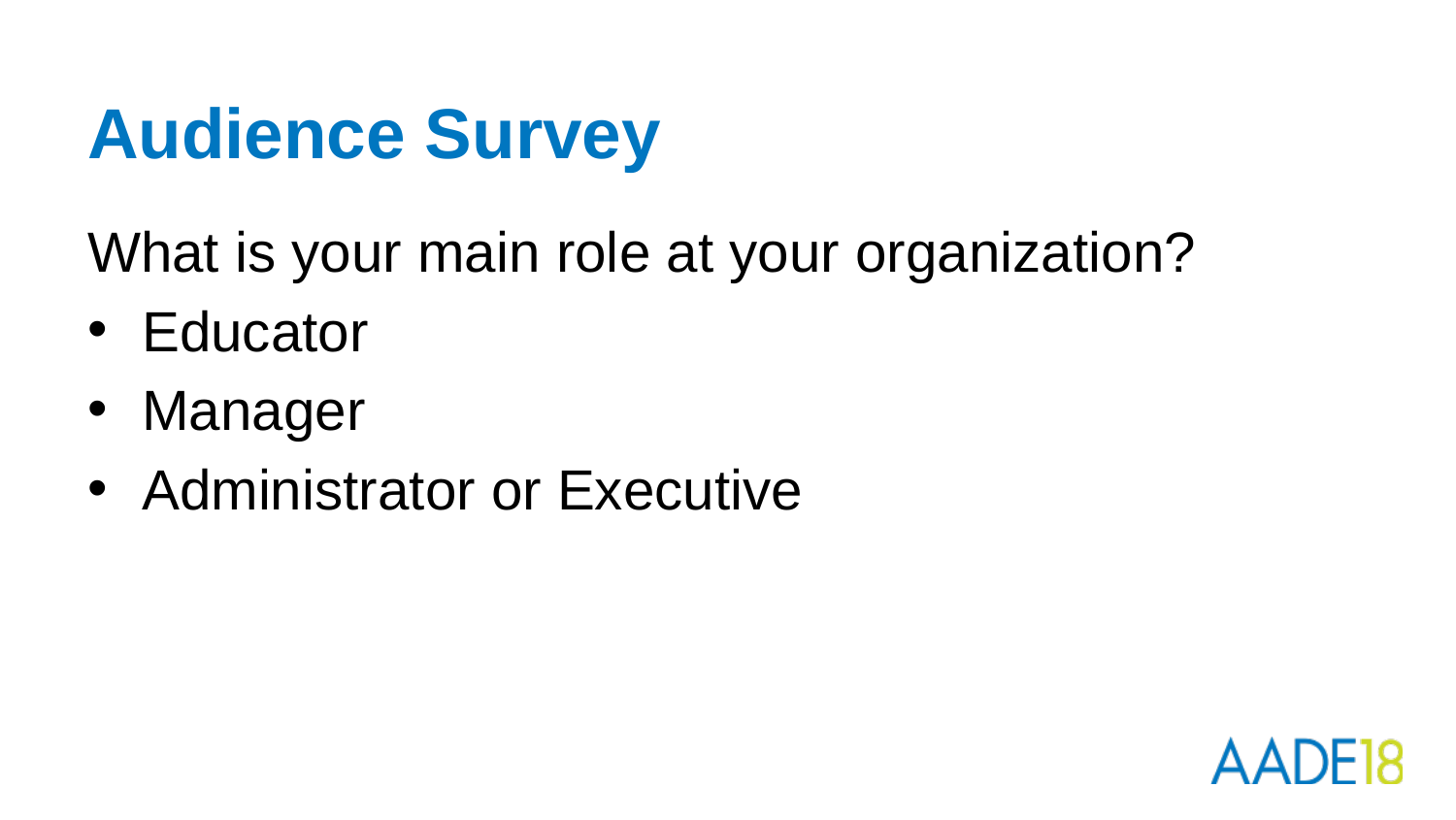

# Audience Survey
What is your main role at your organization?
Educator
Manager
Administrator or Executive